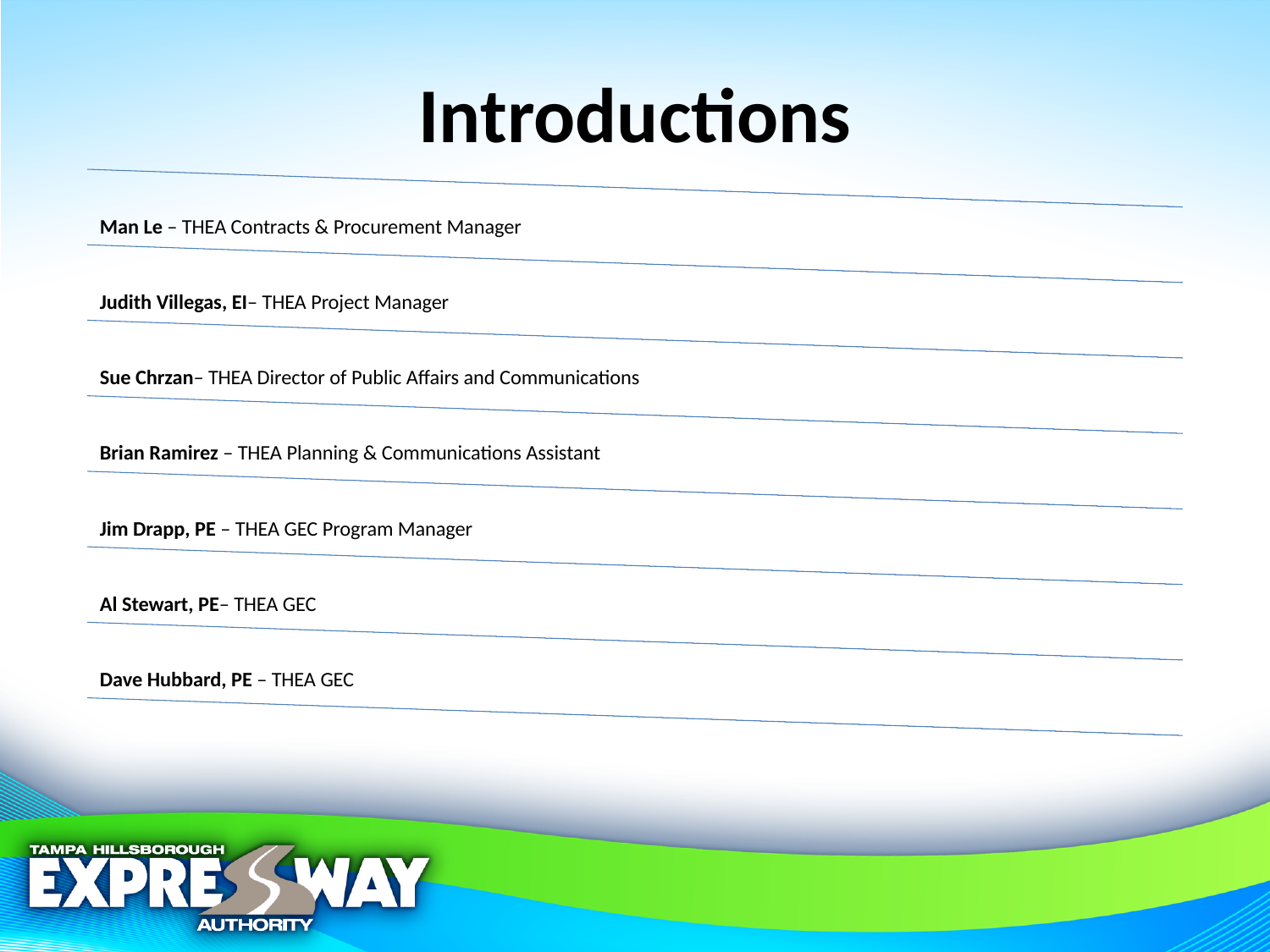

Introductions
Man Le – THEA Contracts & Procurement Manager
Judith Villegas, EI– THEA Project Manager
Sue Chrzan– THEA Director of Public Affairs and Communications
Brian Ramirez – THEA Planning & Communications Assistant
Jim Drapp, PE – THEA GEC Program Manager
Al Stewart, PE– THEA GEC
Dave Hubbard, PE – THEA GEC